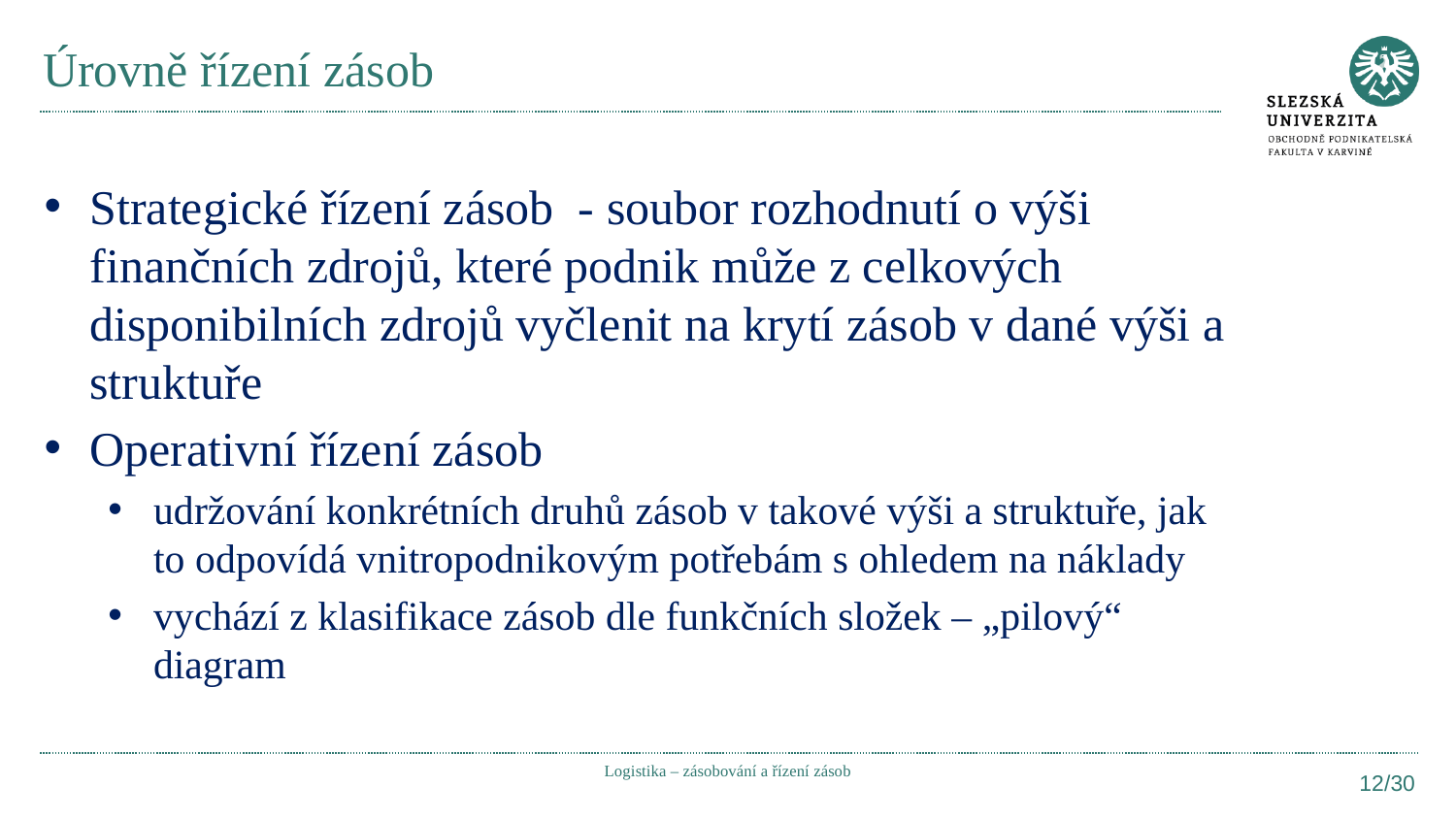

# Úrovně řízení zásob

Strategické řízení zásob  - soubor rozhodnutí o výši finančních zdrojů, které podnik může z celkových disponibilních zdrojů vyčlenit na krytí zásob v dané výši a struktuře
Operativní řízení zásob
udržování konkrétních druhů zásob v takové výši a struktuře, jak to odpovídá vnitropodnikovým potřebám s ohledem na náklady
vychází z klasifikace zásob dle funkčních složek – „pilový“ diagram
Logistika – zásobování a řízení zásob
12/30